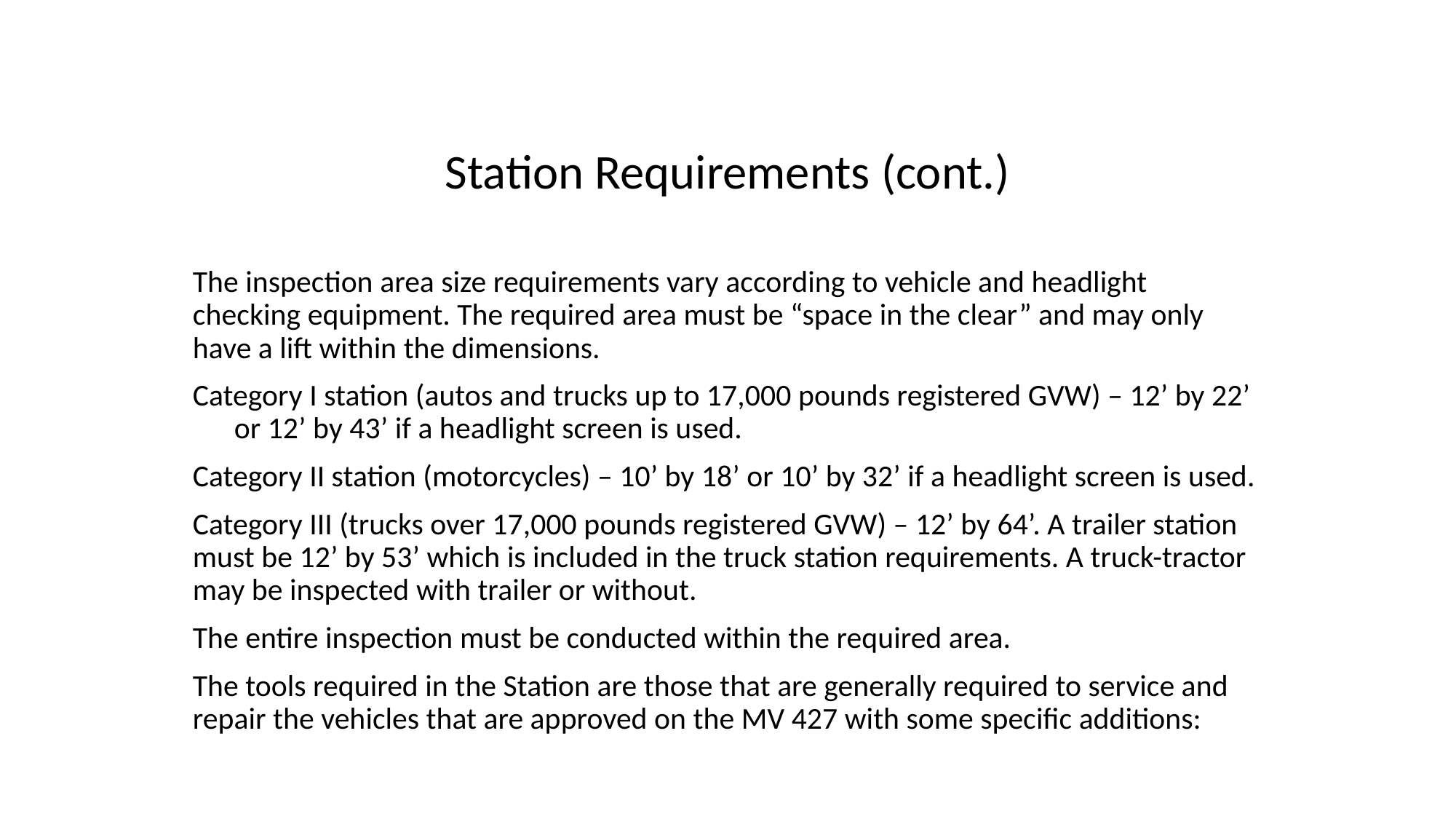

# Station Requirements (cont.)
The inspection area size requirements vary according to vehicle and headlight checking equipment. The required area must be “space in the clear” and may only have a lift within the dimensions.
Category I station (autos and trucks up to 17,000 pounds registered GVW) – 12’ by 22’        or 12’ by 43’ if a headlight screen is used.
Category II station (motorcycles) – 10’ by 18’ or 10’ by 32’ if a headlight screen is used.
Category III (trucks over 17,000 pounds registered GVW) – 12’ by 64’. A trailer station must be 12’ by 53’ which is included in the truck station requirements. A truck-tractor may be inspected with trailer or without.
The entire inspection must be conducted within the required area.
The tools required in the Station are those that are generally required to service and repair the vehicles that are approved on the MV 427 with some specific additions: